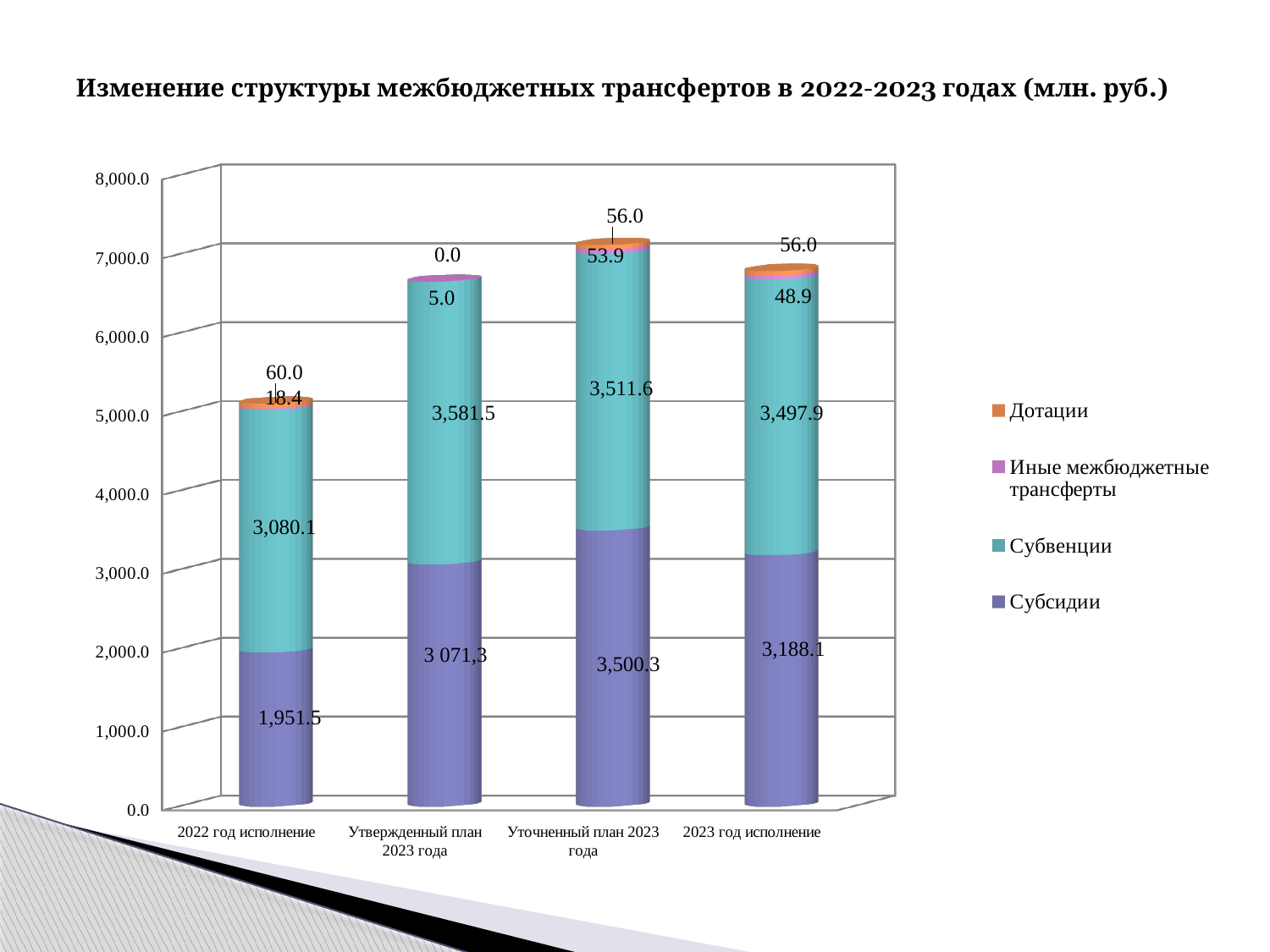

# Изменение структуры межбюджетных трансфертов в 2022-2023 годах (млн. руб.)

[unsupported chart]